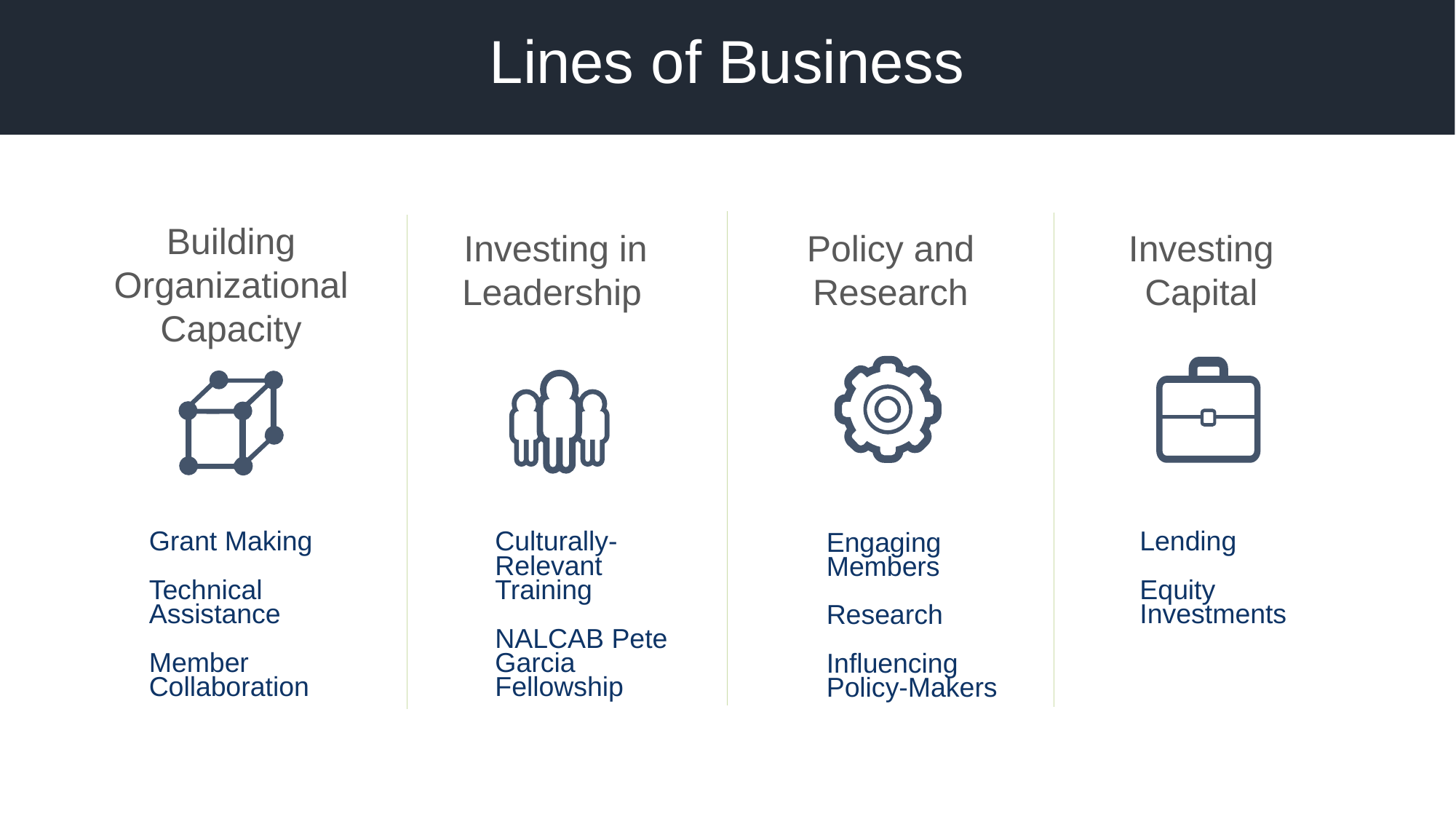

Lines of Business
Building Organizational Capacity
Policy and Research
Investing in Leadership
Investing Capital

Grant Making

Technical Assistance

Member Collaboration
Culturally-Relevant Training

NALCAB Pete Garcia Fellowship
Lending

Equity Investments
Engaging Members

Research

Influencing Policy-Makers